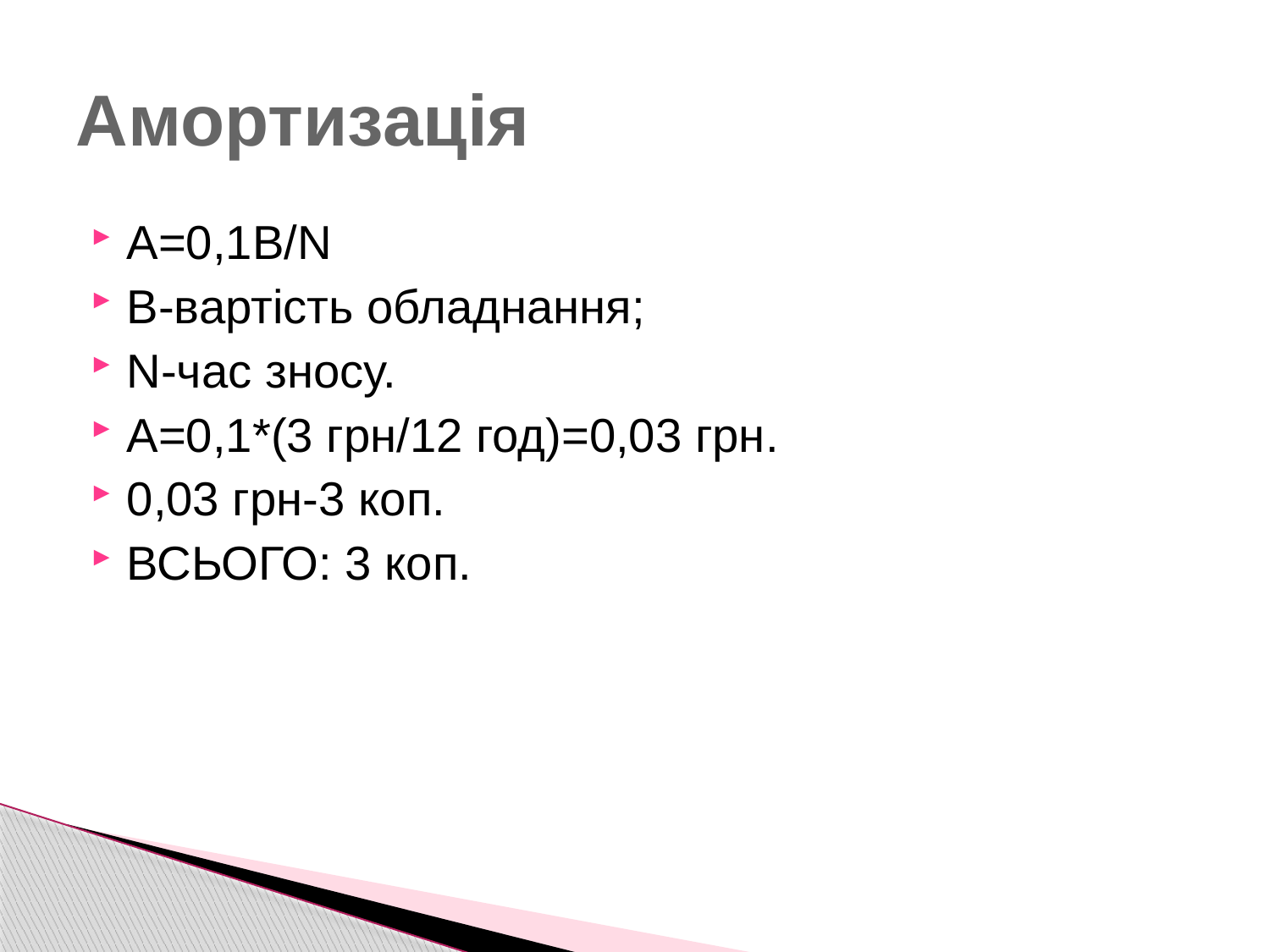

# Амортизація
А=0,1В/N
В-вартість обладнання;
N-час зносу.
А=0,1*(3 грн/12 год)=0,03 грн.
0,03 грн-3 коп.
ВСЬОГО: 3 коп.